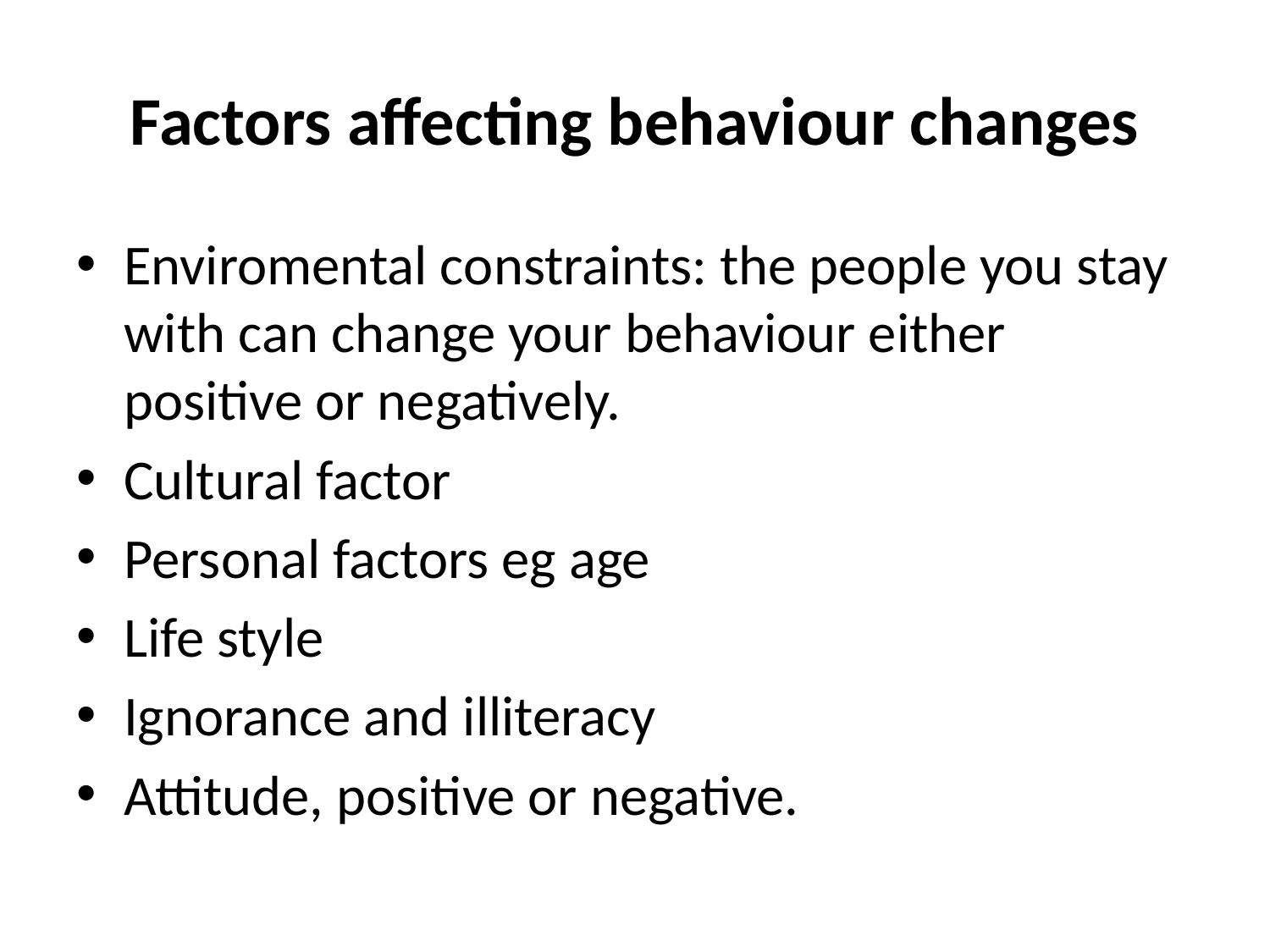

# Factors affecting behaviour changes
Enviromental constraints: the people you stay with can change your behaviour either positive or negatively.
Cultural factor
Personal factors eg age
Life style
Ignorance and illiteracy
Attitude, positive or negative.